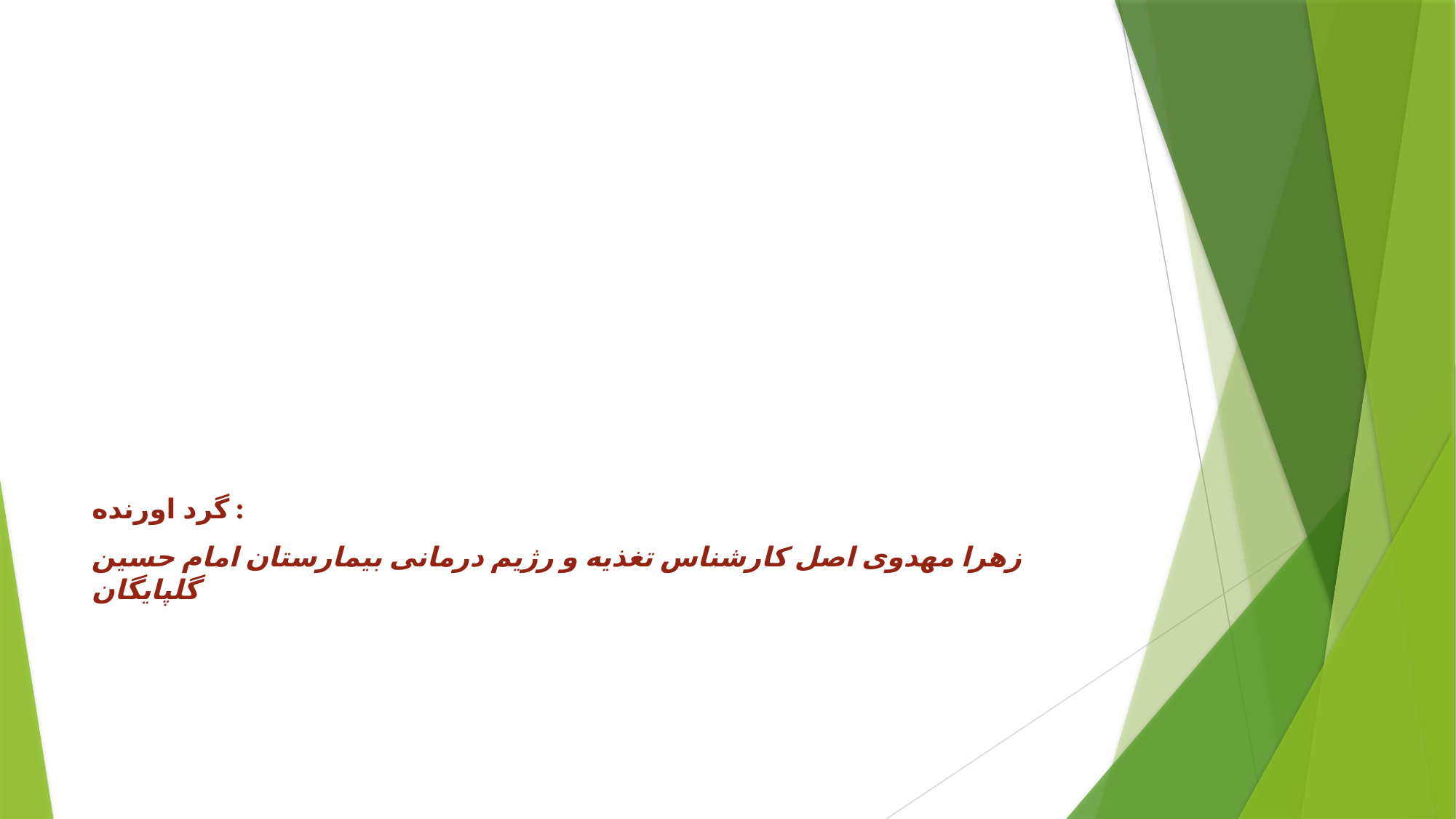

گرد اورنده :
زهرا مهدوی اصل کارشناس تغذیه و رژیم درمانی بیمارستان امام حسین گلپایگان